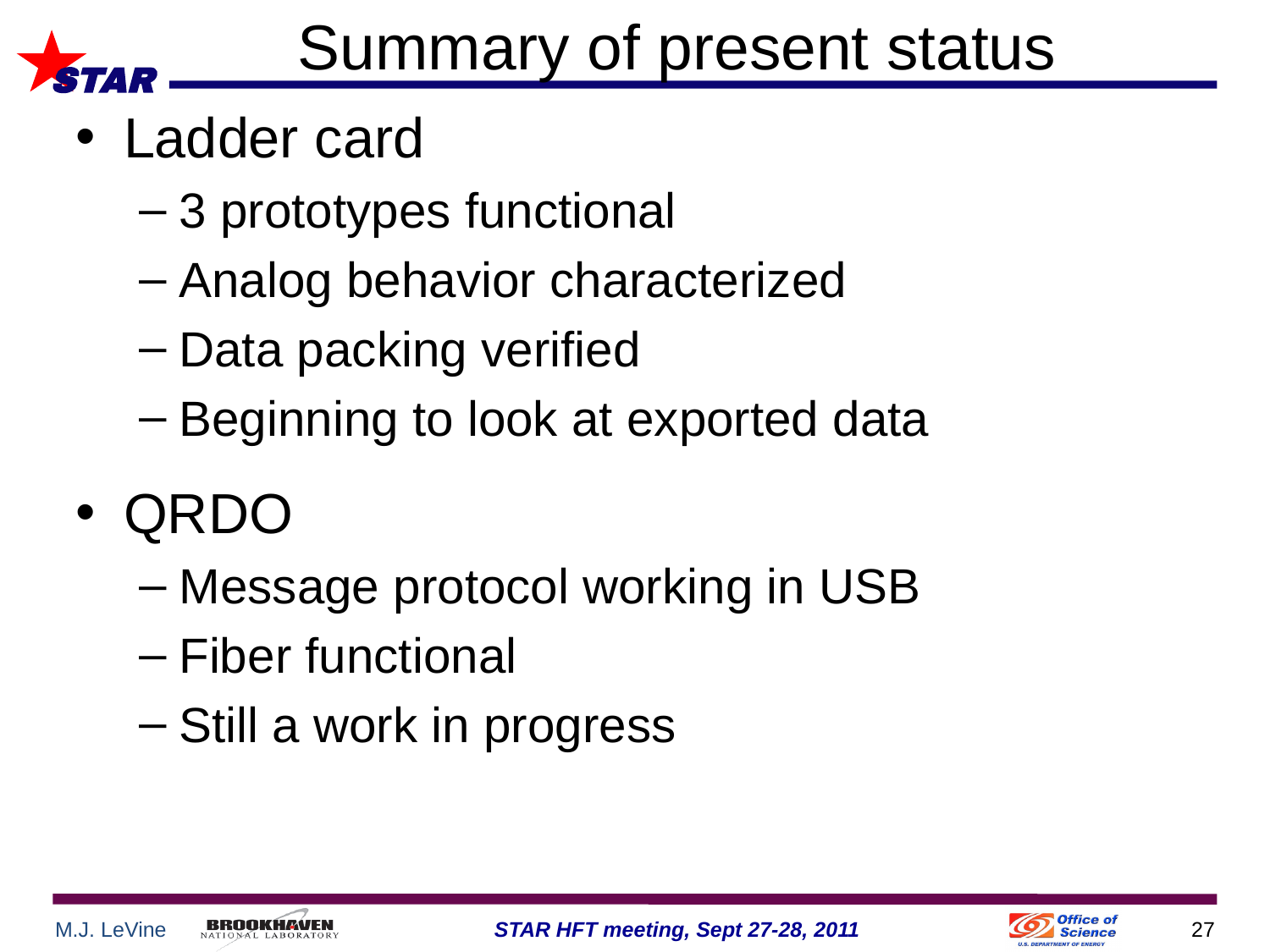

# Summary of present status
Ladder card
3 prototypes functional
Analog behavior characterized
Data packing verified
Beginning to look at exported data
QRDO
Message protocol working in USB
Fiber functional
Still a work in progress